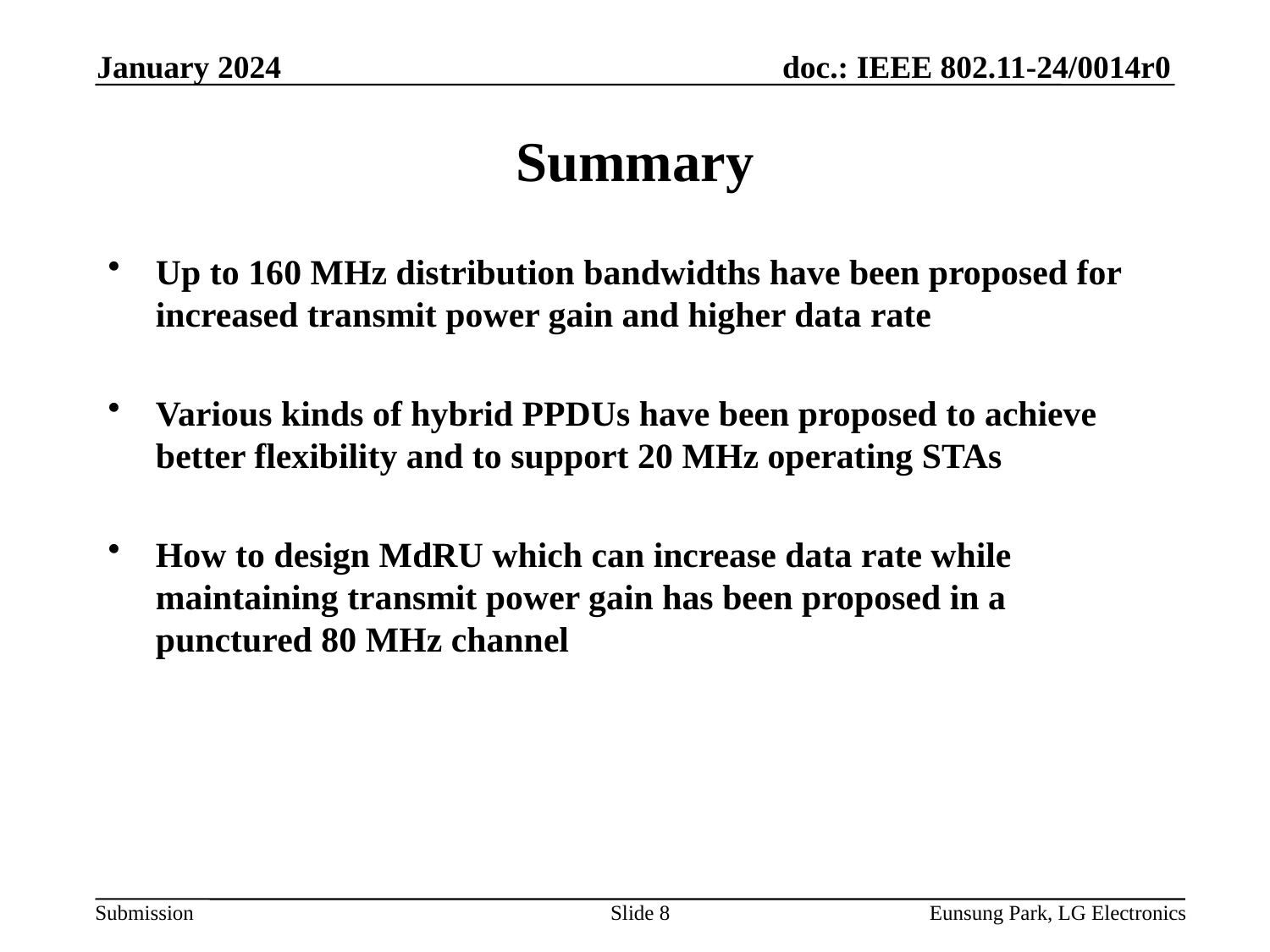

January 2024
# Summary
Up to 160 MHz distribution bandwidths have been proposed for increased transmit power gain and higher data rate

Various kinds of hybrid PPDUs have been proposed to achieve better flexibility and to support 20 MHz operating STAs

How to design MdRU which can increase data rate while maintaining transmit power gain has been proposed in a punctured 80 MHz channel
Slide 8
Eunsung Park, LG Electronics